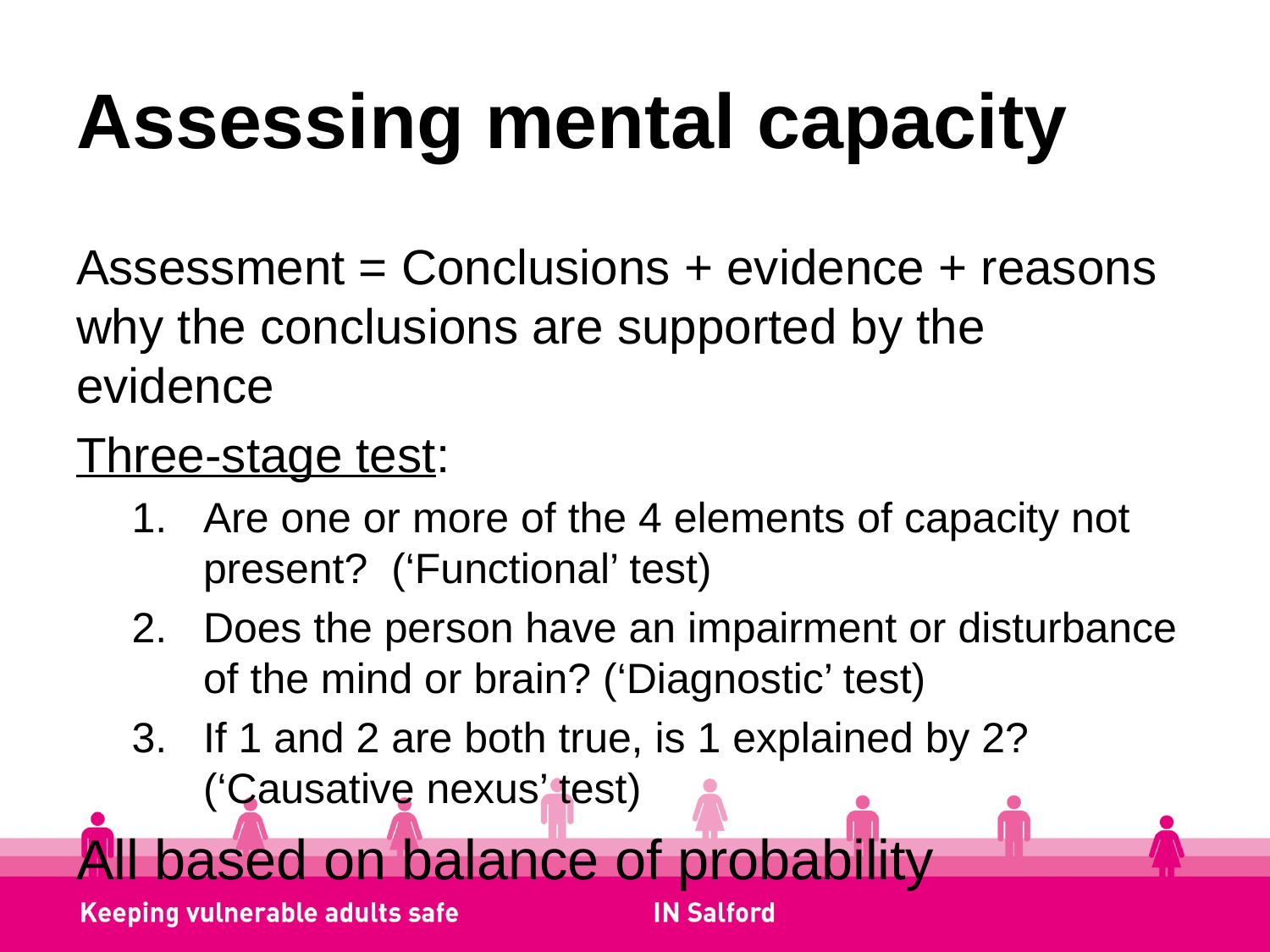

# Assessing mental capacity
Assessment = Conclusions + evidence + reasons why the conclusions are supported by the evidence
Three-stage test:
Are one or more of the 4 elements of capacity not present?  (‘Functional’ test)
Does the person have an impairment or disturbance of the mind or brain? (‘Diagnostic’ test)
If 1 and 2 are both true, is 1 explained by 2? (‘Causative nexus’ test)
All based on balance of probability